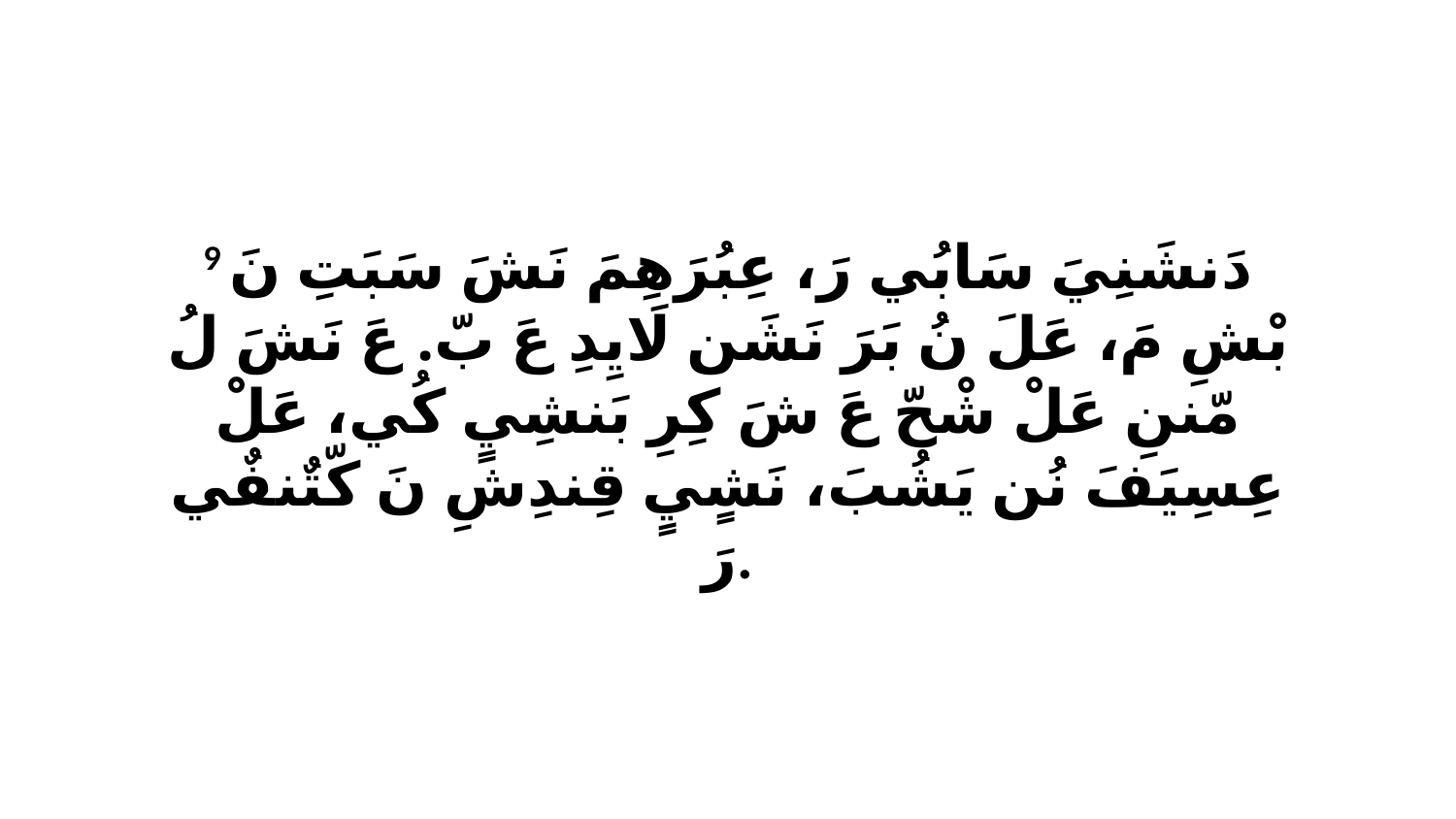

9 دَنشَنِيَ سَابُي رَ، عِبُرَهِمَ نَشَ سَبَتِ نَ بْشِ مَ، عَلَ نُ بَرَ نَشَن لَايِدِ عَ بّ. عَ نَشَ لُ مّننِ عَلْ شْحّ عَ شَ كِرِ بَنشِيٍ كُي، عَلْ عِسِيَفَ نُن يَشُبَ، نَشٍيٍ قِندِشِ نَ كّتٌنفٌي رَ.